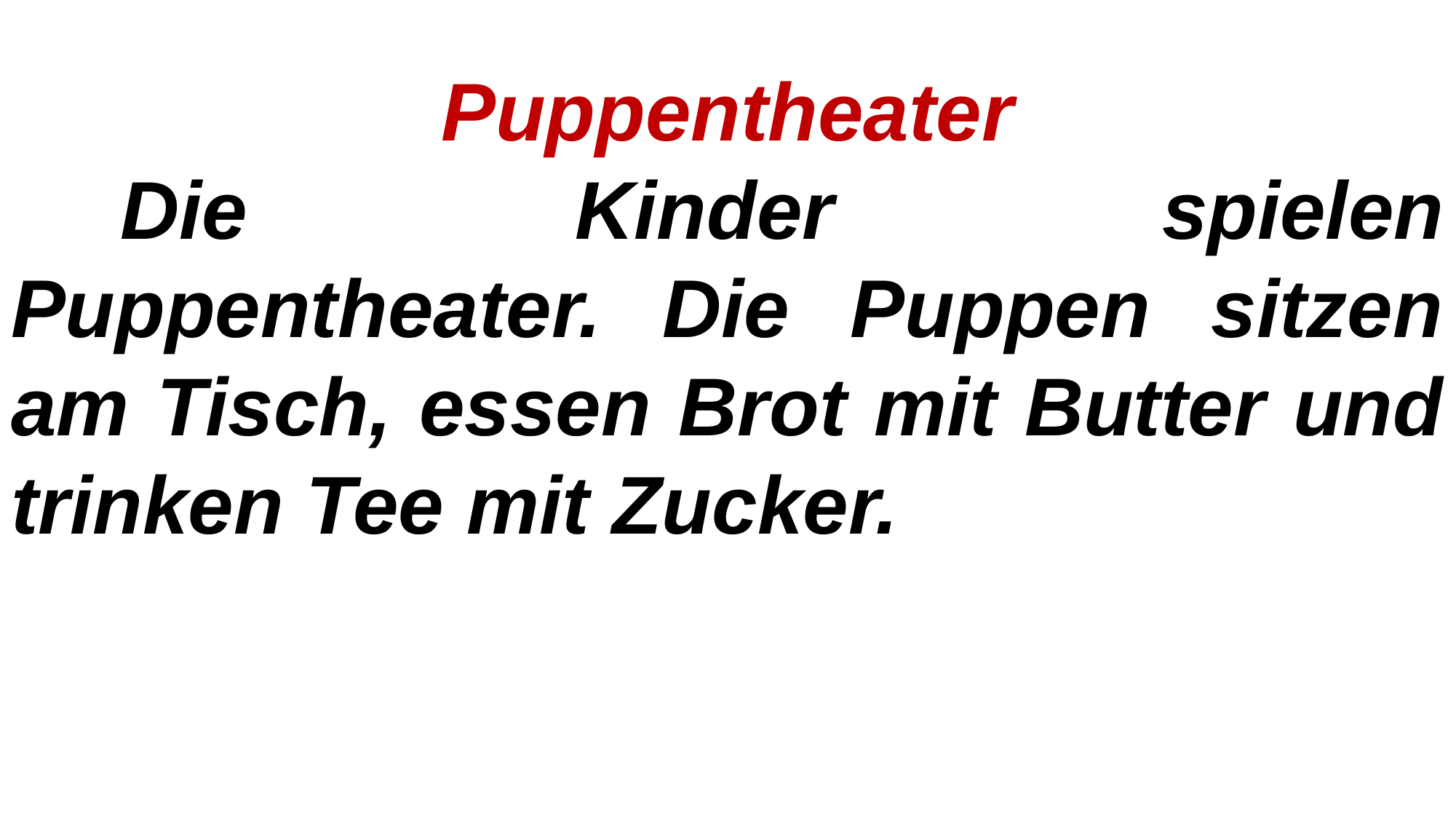

Puppentheater
	Die Kinder spielen Puppentheater. Die Puppen sitzen am Tisch, essen Brot mit Butter und trinken Tee mit Zucker.